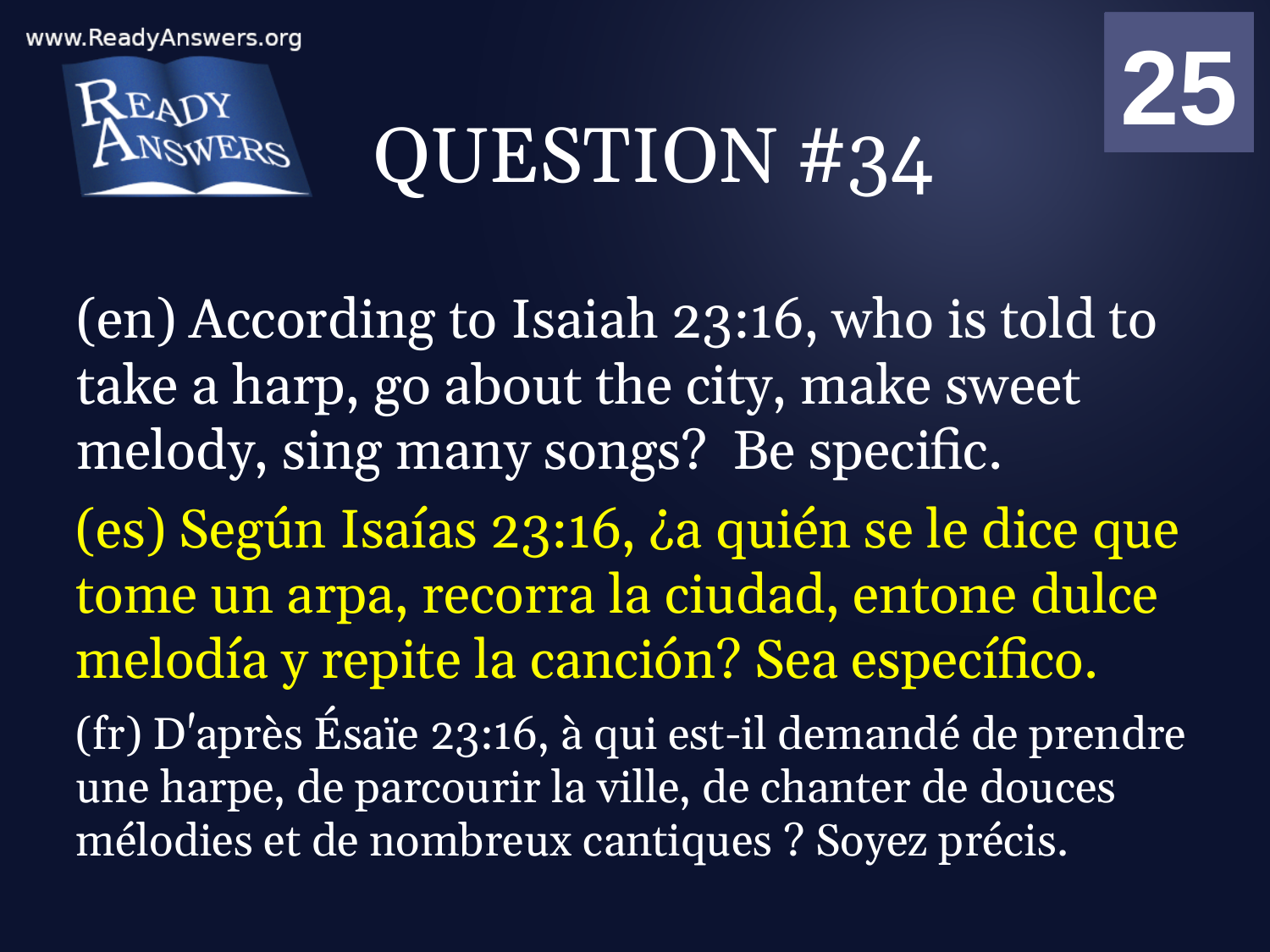

01
02
03
04
05
06
07
08
09
10
11
12
13
14
15
16
17
18
19
20
21
22
23
24
25
00
# QUESTION #34
(en) According to Isaiah 23:16, who is told to take a harp, go about the city, make sweet melody, sing many songs?  Be specific.
(es) Según Isaías 23:16, ¿a quién se le dice que tome un arpa, recorra la ciudad, entone dulce melodía y repite la canción? Sea específico.
(fr) D'après Ésaïe 23:16, à qui est-il demandé de prendre une harpe, de parcourir la ville, de chanter de douces mélodies et de nombreux cantiques ? Soyez précis.